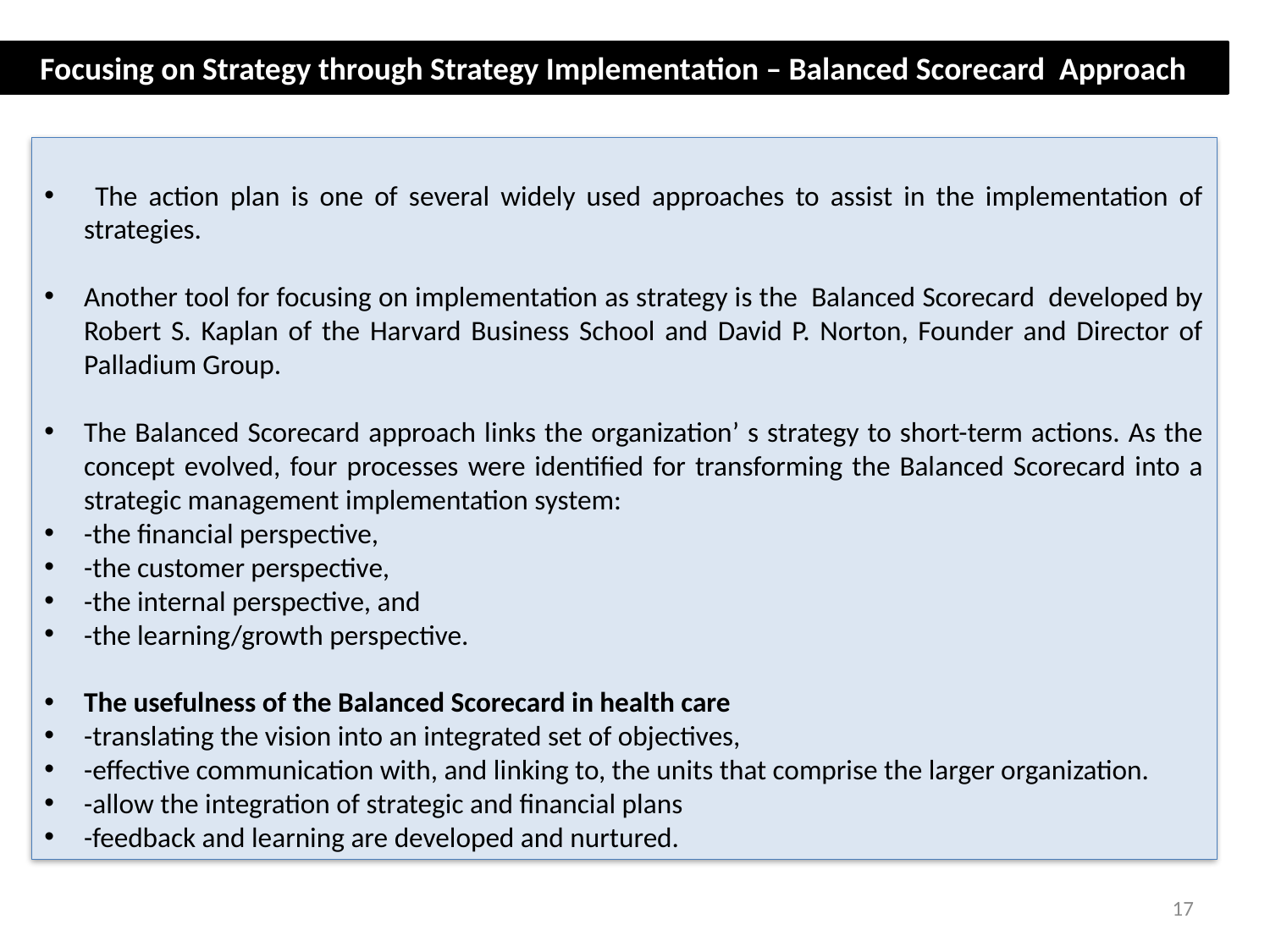

Focusing on Strategy through Strategy Implementation – Balanced Scorecard  Approach

 The action plan is one of several widely used approaches to assist in the implementation of strategies.

Another tool for focusing on implementation as strategy is the  Balanced Scorecard  developed by Robert S. Kaplan of the Harvard Business School and David P. Norton, Founder and Director of Palladium Group.

The Balanced Scorecard approach links the organization’ s strategy to short-term actions. As the concept evolved, four processes were identified for transforming the Balanced Scorecard into a strategic management implementation system:
-the financial perspective,
-the customer perspective,
-the internal perspective, and
-the learning/growth perspective.

The usefulness of the Balanced Scorecard in health care
-translating the vision into an integrated set of objectives,
-effective communication with, and linking to, the units that comprise the larger organization.
-allow the integration of strategic and financial plans
-feedback and learning are developed and nurtured.
17